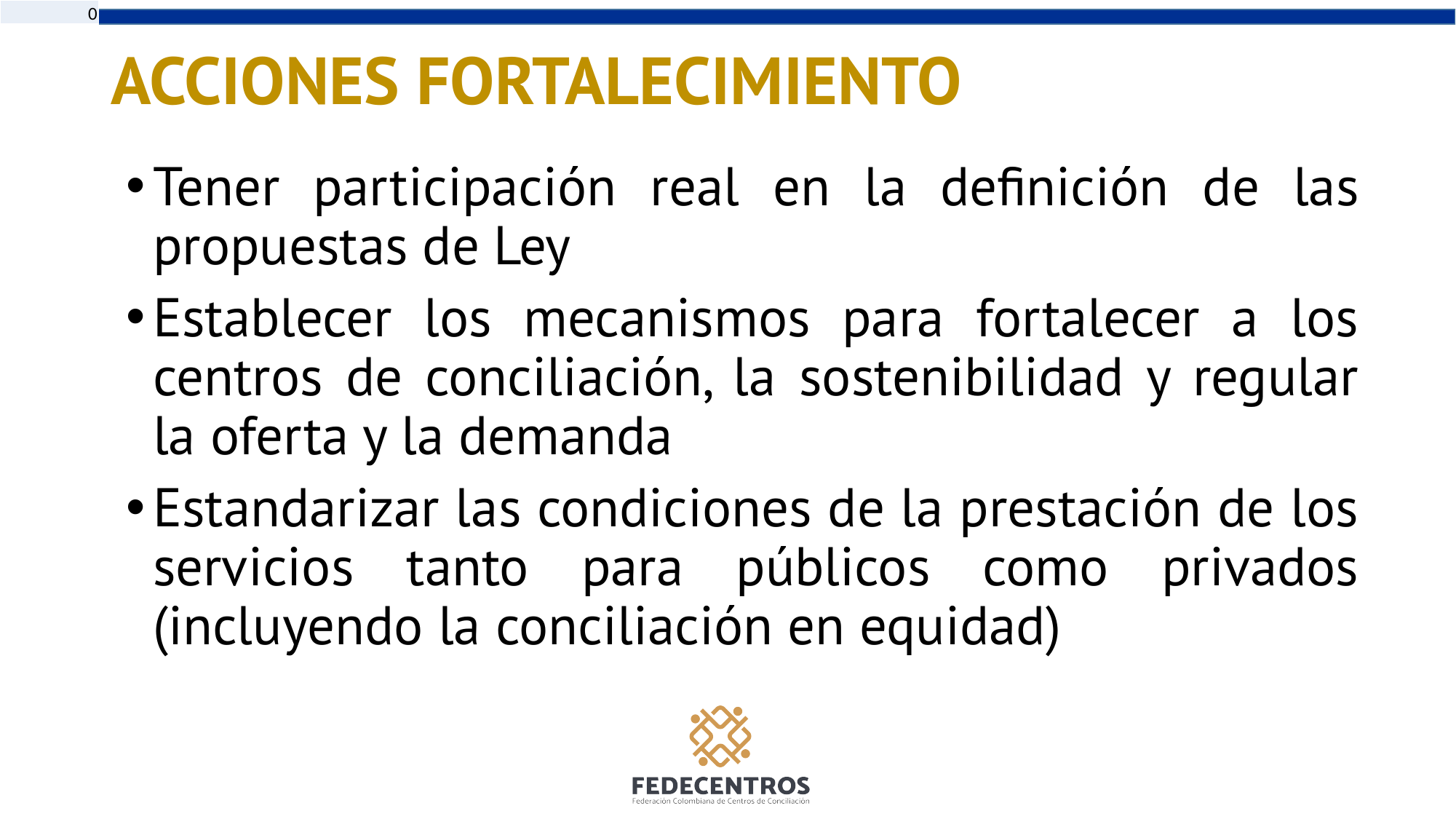

# ACCIONES FORTALECIMIENTO
Tener participación real en la definición de las propuestas de Ley
Establecer los mecanismos para fortalecer a los centros de conciliación, la sostenibilidad y regular la oferta y la demanda
Estandarizar las condiciones de la prestación de los servicios tanto para públicos como privados (incluyendo la conciliación en equidad)